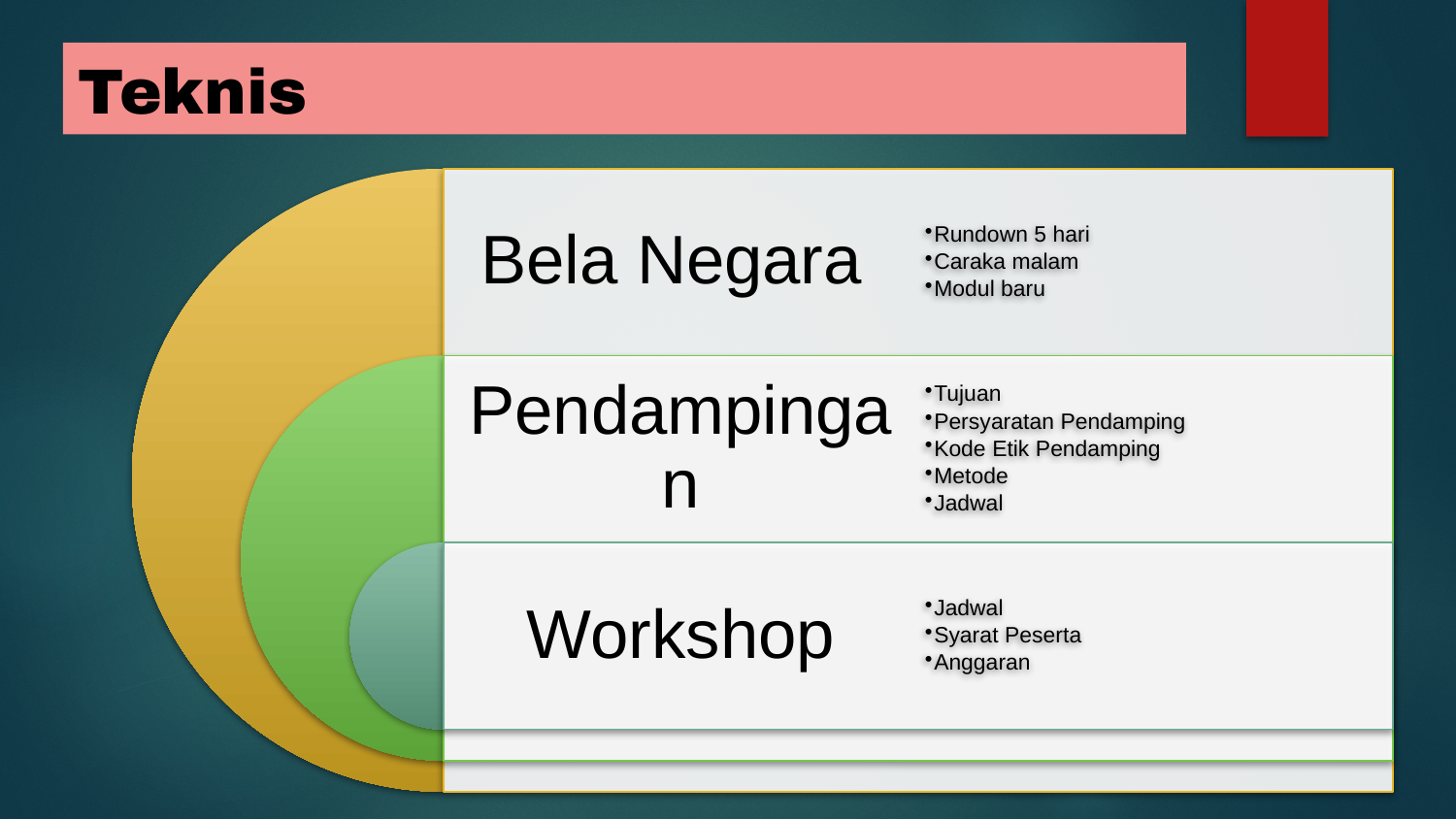

# Teknis
Bela Negara
Pendampingan
Workshop
Rundown 5 hari
Caraka malam
Modul baru
Tujuan
Persyaratan Pendamping
Kode Etik Pendamping
Metode
Jadwal
Jadwal
Syarat Peserta
Anggaran